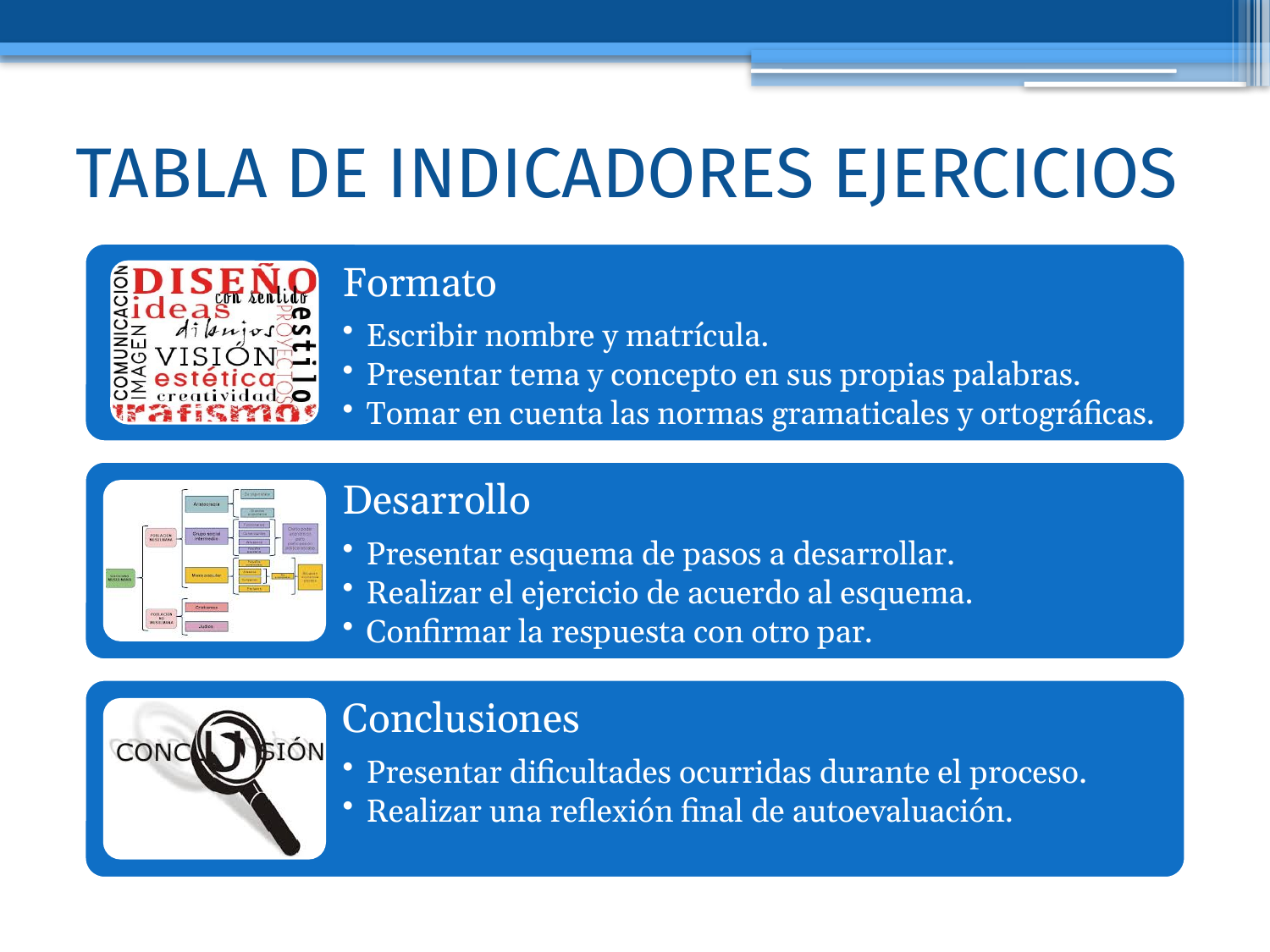

# TABLA DE INDICADORES EJERCICIOS
Formato
Escribir nombre y matrícula.
Presentar tema y concepto en sus propias palabras.
Tomar en cuenta las normas gramaticales y ortográficas.
Desarrollo
Presentar esquema de pasos a desarrollar.
Realizar el ejercicio de acuerdo al esquema.
Confirmar la respuesta con otro par.
Conclusiones
Presentar dificultades ocurridas durante el proceso.
Realizar una reflexión final de autoevaluación.